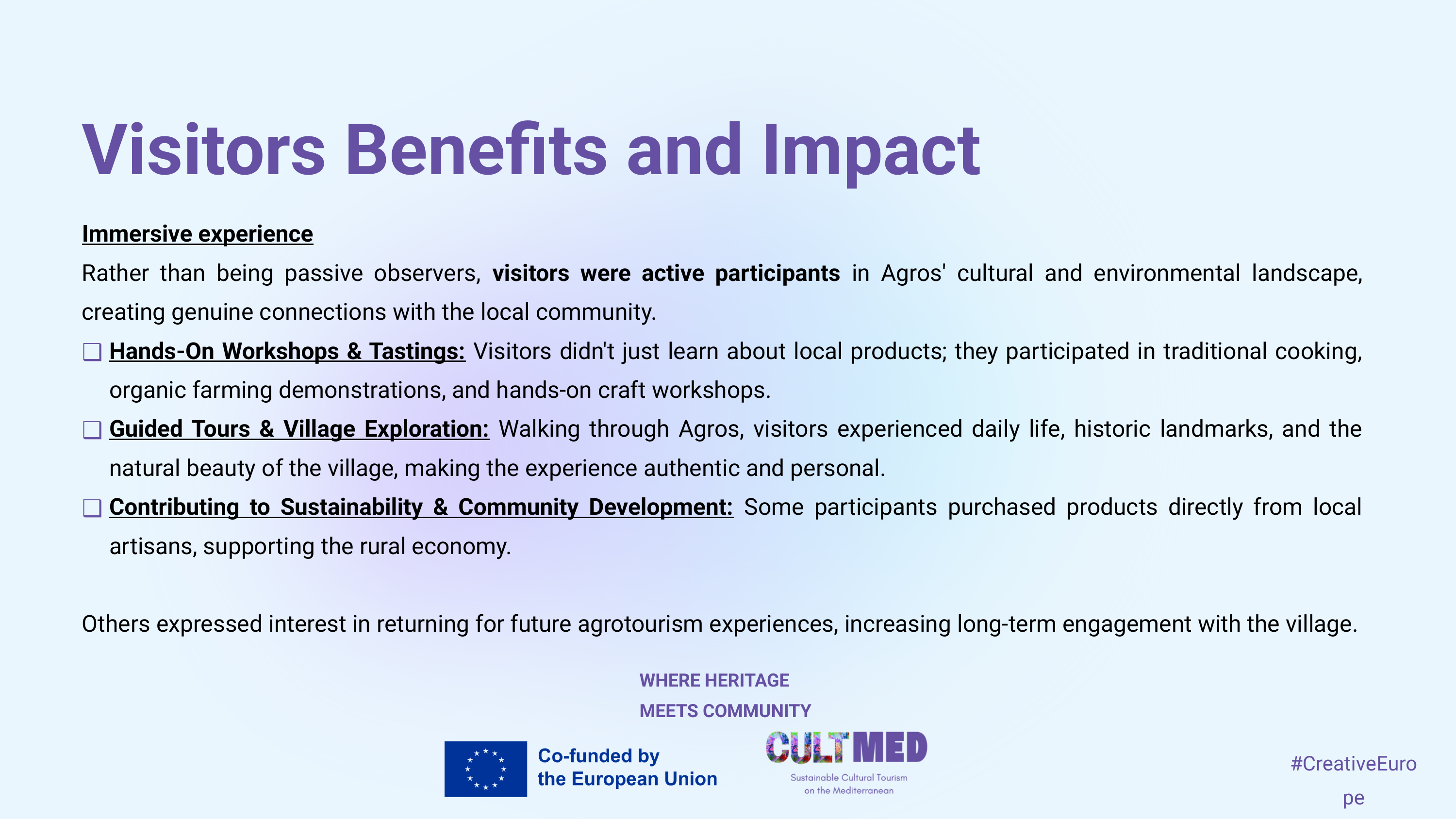

Visitors Benefits and Impact
Immersive experience
Rather than being passive observers, visitors were active participants in Agros' cultural and environmental landscape, creating genuine connections with the local community.
Hands-On Workshops & Tastings: Visitors didn't just learn about local products; they participated in traditional cooking, organic farming demonstrations, and hands-on craft workshops.
Guided Tours & Village Exploration: Walking through Agros, visitors experienced daily life, historic landmarks, and the natural beauty of the village, making the experience authentic and personal.
Contributing to Sustainability & Community Development: Some participants purchased products directly from local artisans, supporting the rural economy.

Others expressed interest in returning for future agrotourism experiences, increasing long-term engagement with the village.
WHERE HERITAGE
MEETS COMMUNITY

#CreativeEurope